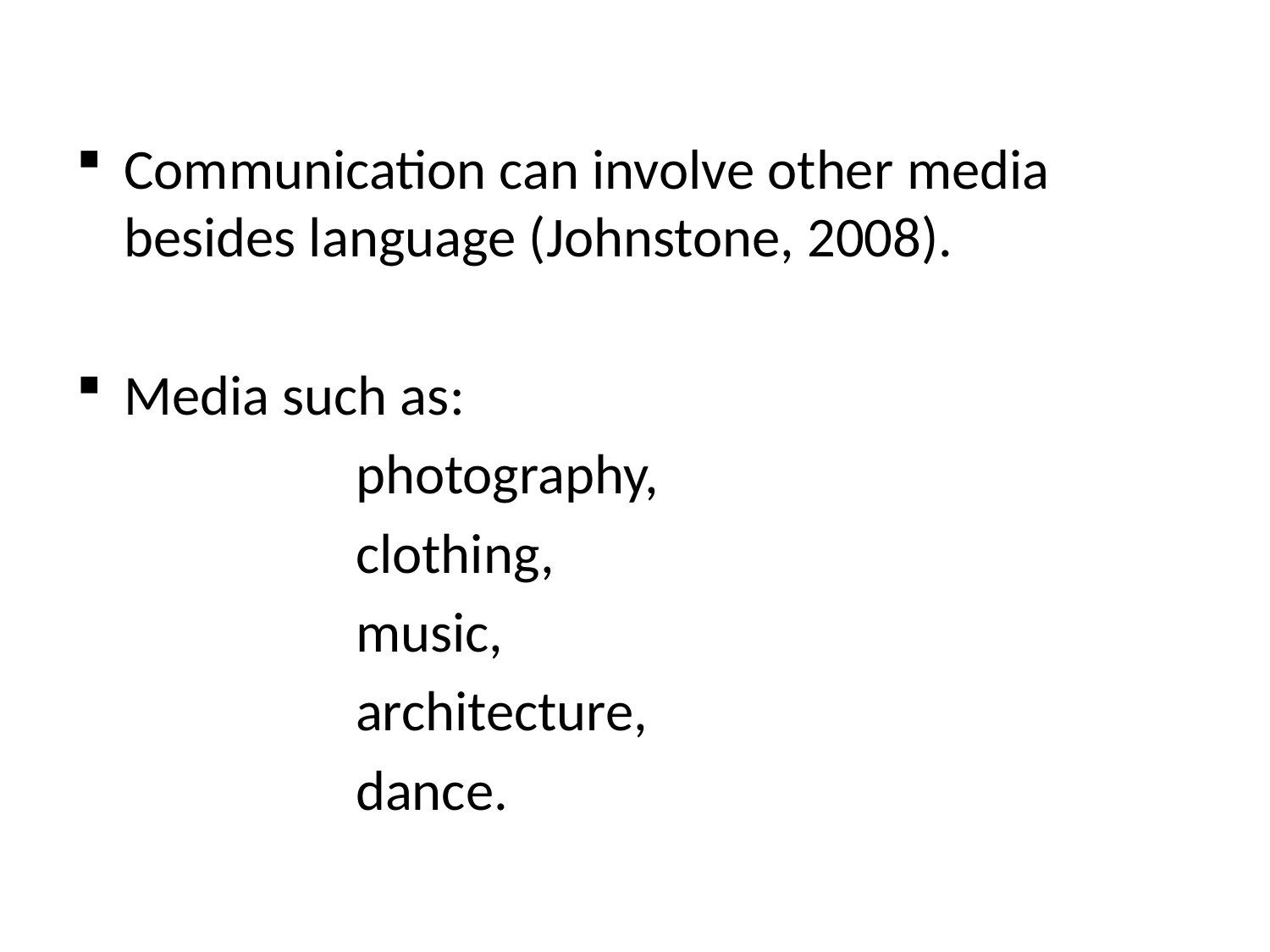

Communication can involve other media besides language (Johnstone, 2008).

Media such as:
                      photography,
                      clothing,
                      music,
                      architecture,
                      dance.